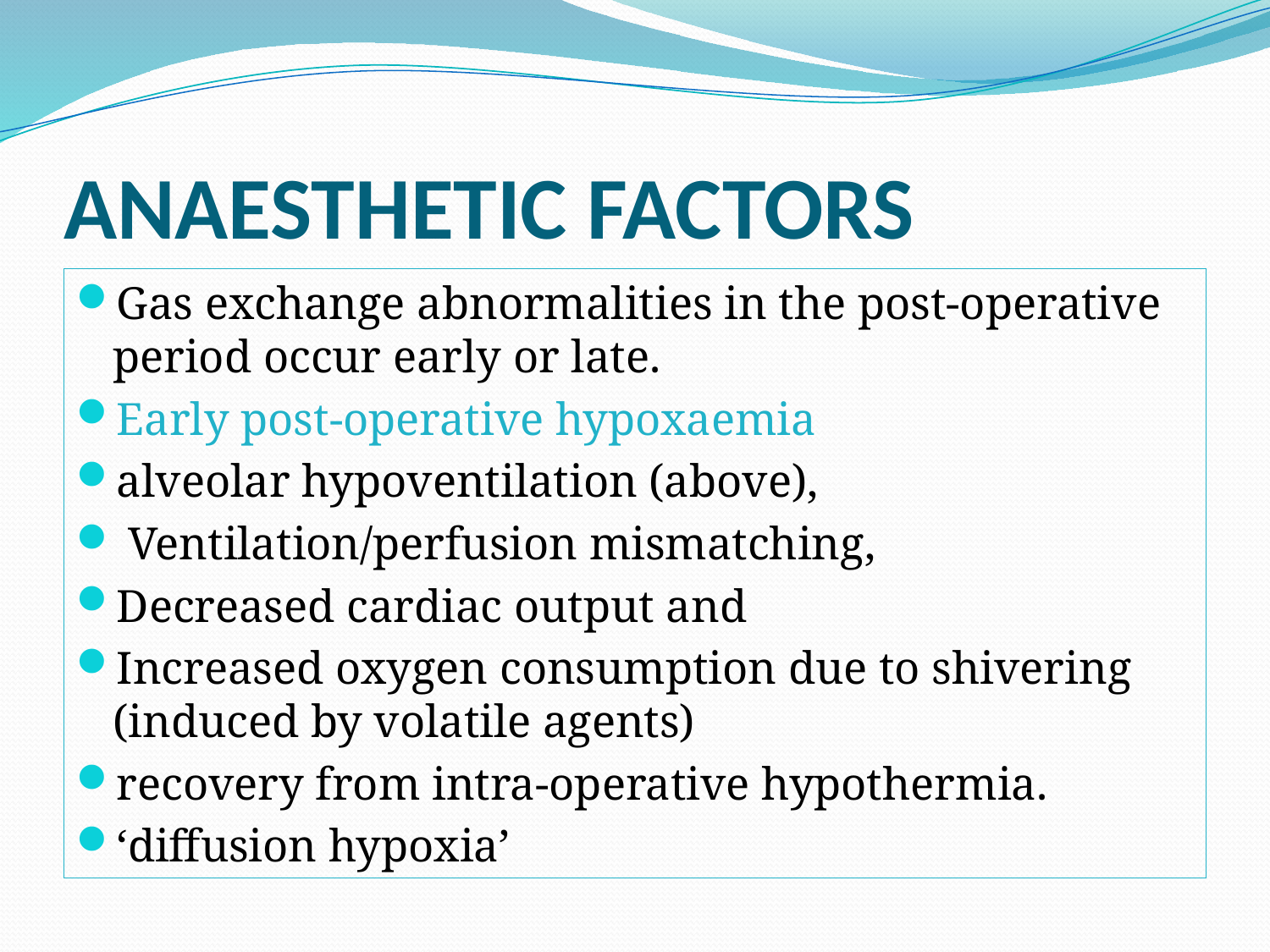

# ANAESTHETIC FACTORS
Gas exchange abnormalities in the post-operative period occur early or late.
Early post-operative hypoxaemia
alveolar hypoventilation (above),
 Ventilation/perfusion mismatching,
Decreased cardiac output and
Increased oxygen consumption due to shivering (induced by volatile agents)
recovery from intra-operative hypothermia.
‘diffusion hypoxia’